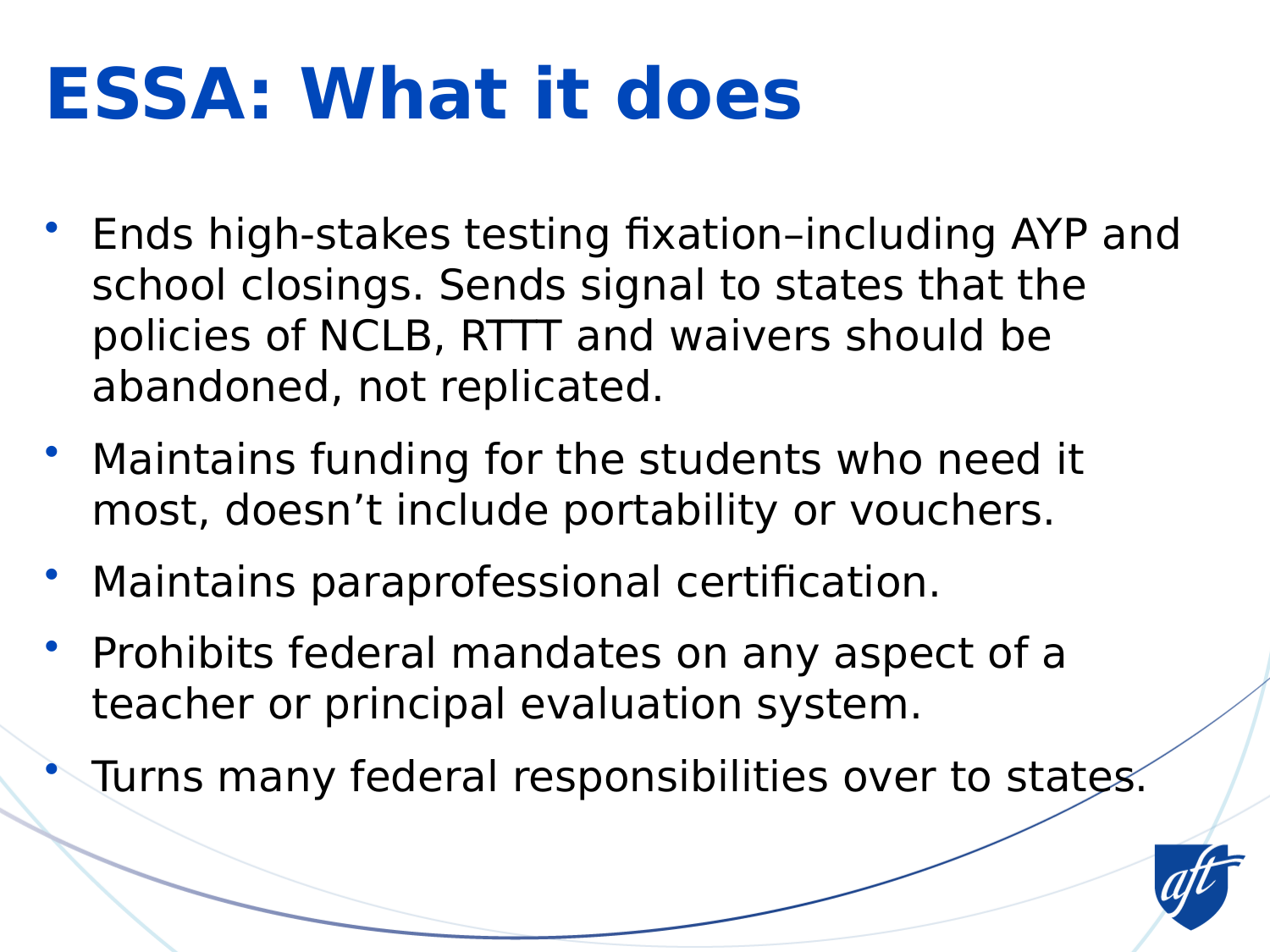

# ESSA: What it does
Ends high-stakes testing fixation–including AYP and school closings. Sends signal to states that the policies of NCLB, RTTT and waivers should be abandoned, not replicated.
Maintains funding for the students who need it most, doesn’t include portability or vouchers.
Maintains paraprofessional certification.
Prohibits federal mandates on any aspect of a teacher or principal evaluation system.
Turns many federal responsibilities over to states.